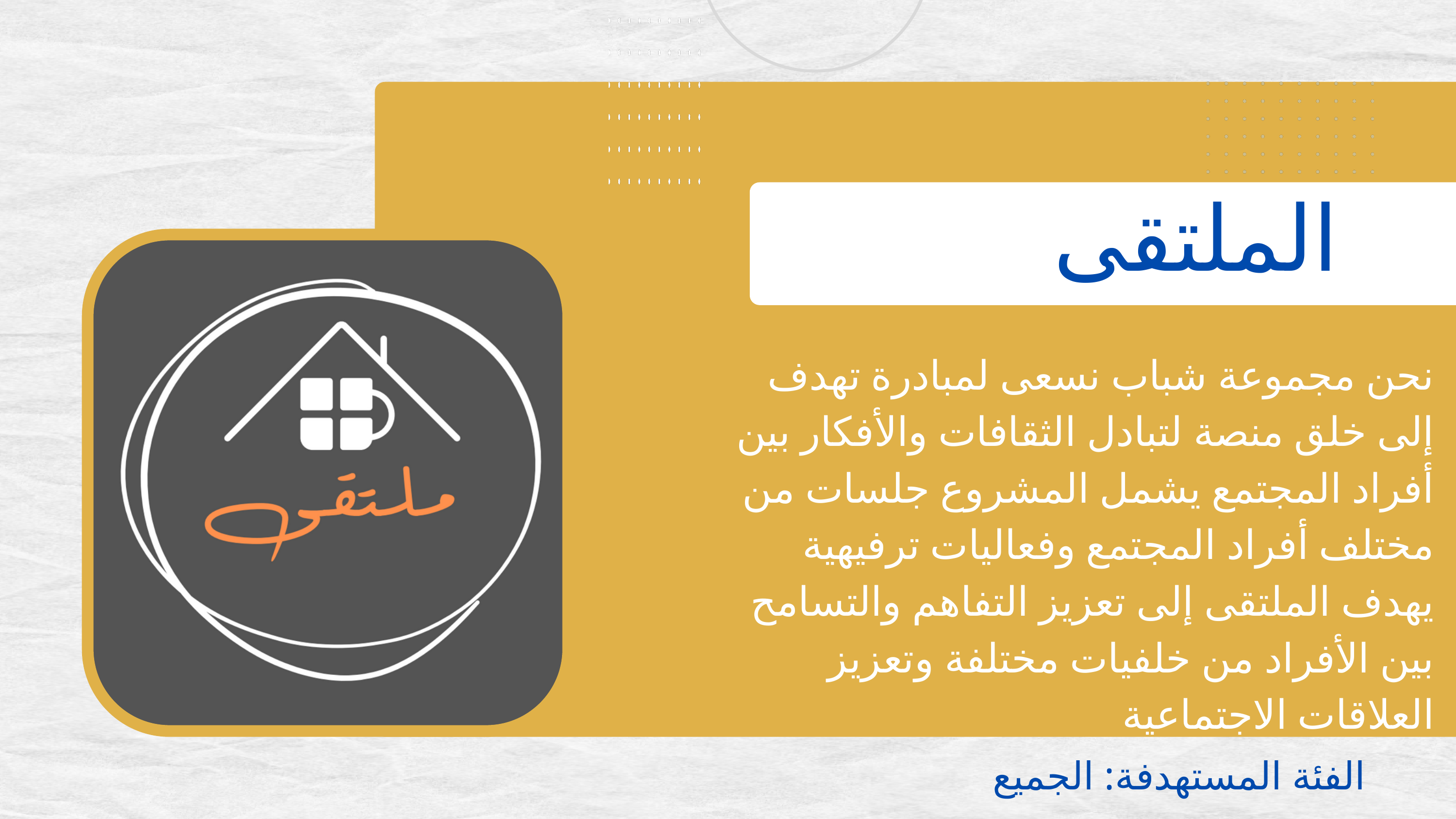

الملتقى

نحن مجموعة شباب نسعى لمبادرة تهدف إلى خلق منصة لتبادل الثقافات والأفكار بين أفراد المجتمع يشمل المشروع جلسات من مختلف أفراد المجتمع وفعاليات ترفيهية يهدف الملتقى إلى تعزيز التفاهم والتسامح بين الأفراد من خلفيات مختلفة وتعزيز العلاقات الاجتماعية
الفئة المستهدفة: الجميع